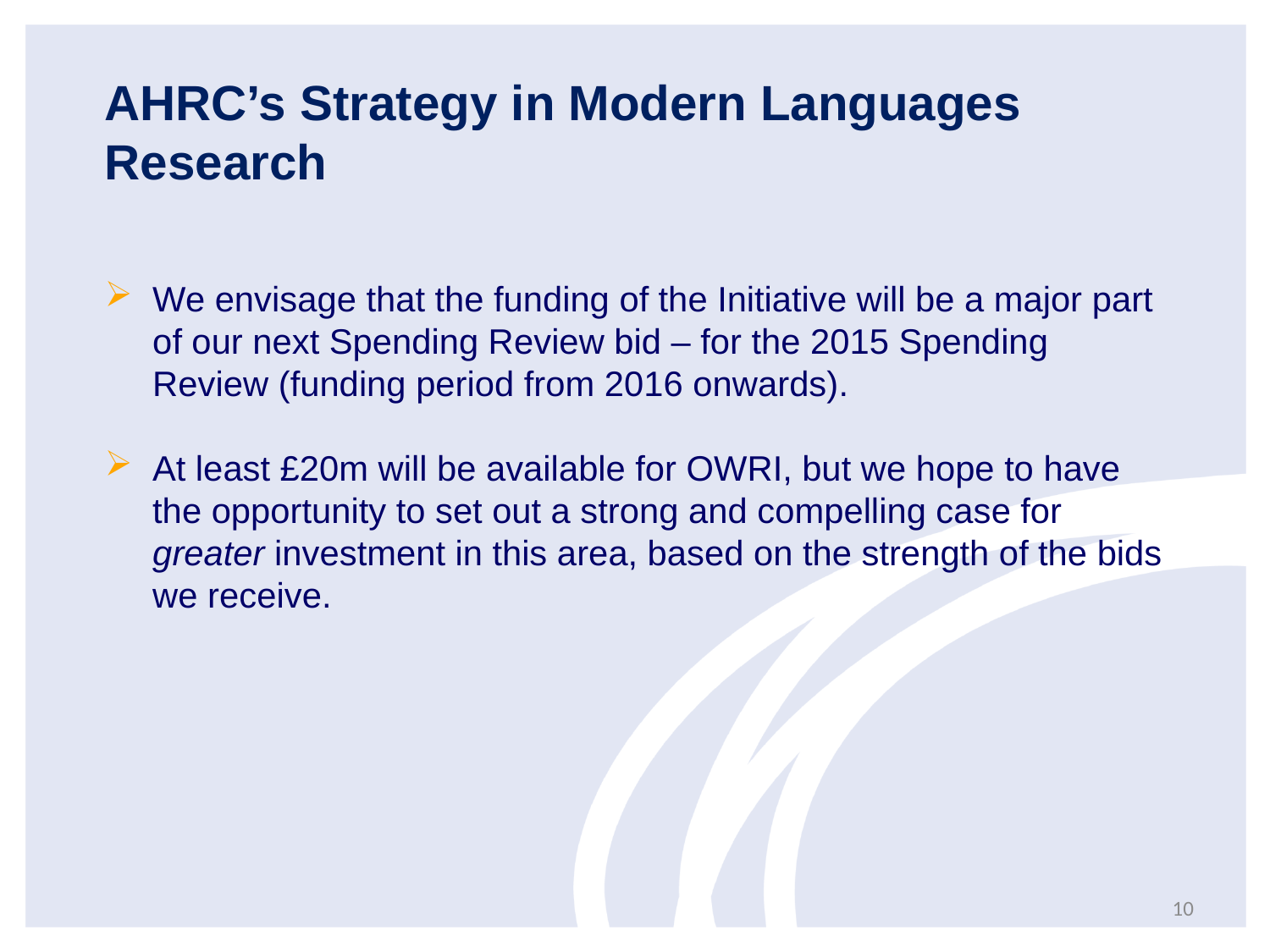

AHRC’s Strategy in Modern Languages Research

We envisage that the funding of the Initiative will be a major part of our next Spending Review bid – for the 2015 Spending Review (funding period from 2016 onwards).

At least £20m will be available for OWRI, but we hope to have the opportunity to set out a strong and compelling case for greater investment in this area, based on the strength of the bids we receive.

10